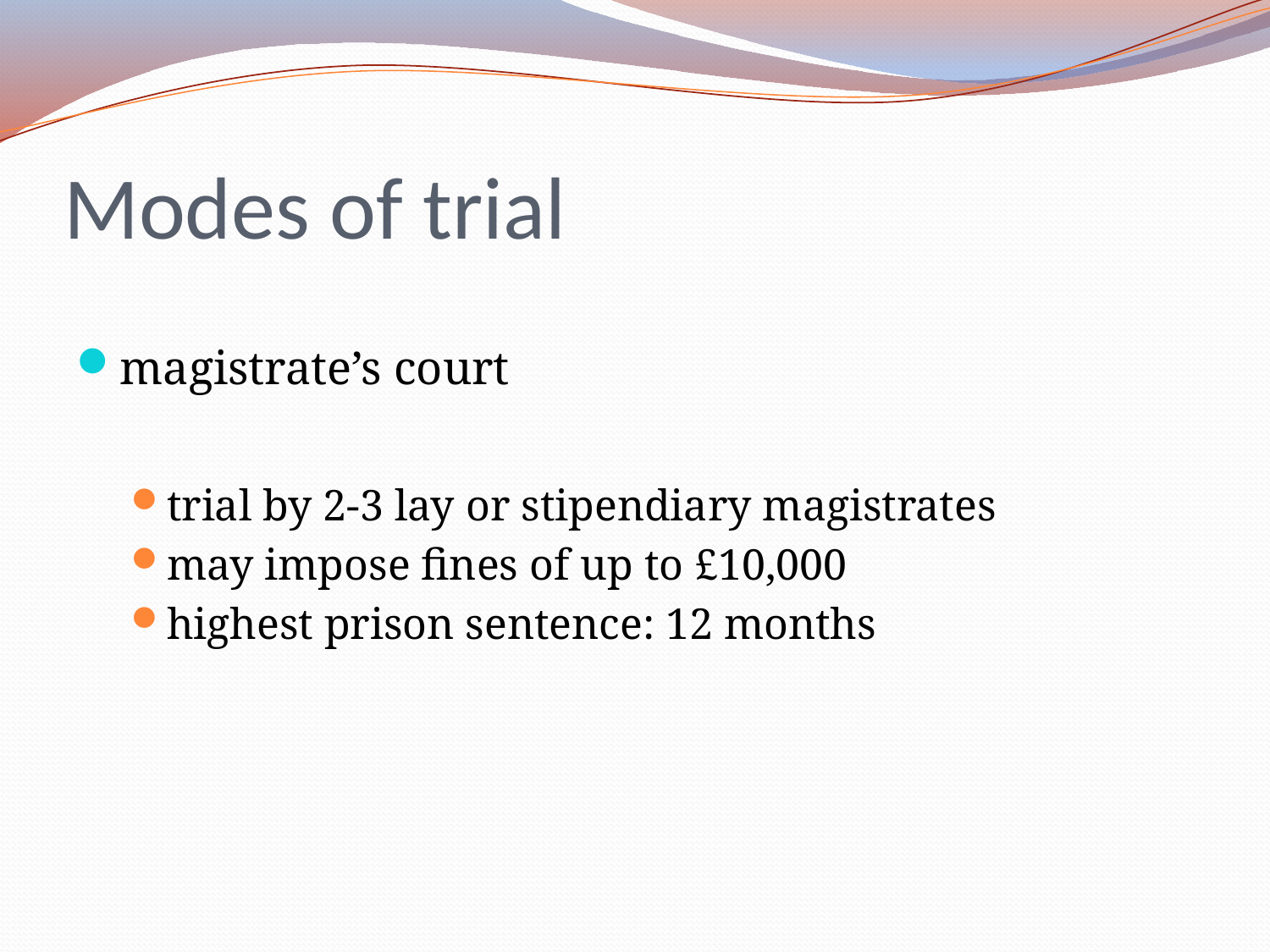

# Modes of trial

magistrate’s court

trial by 2-3 lay or stipendiary magistrates
may impose fines of up to £10,000
highest prison sentence: 12 months